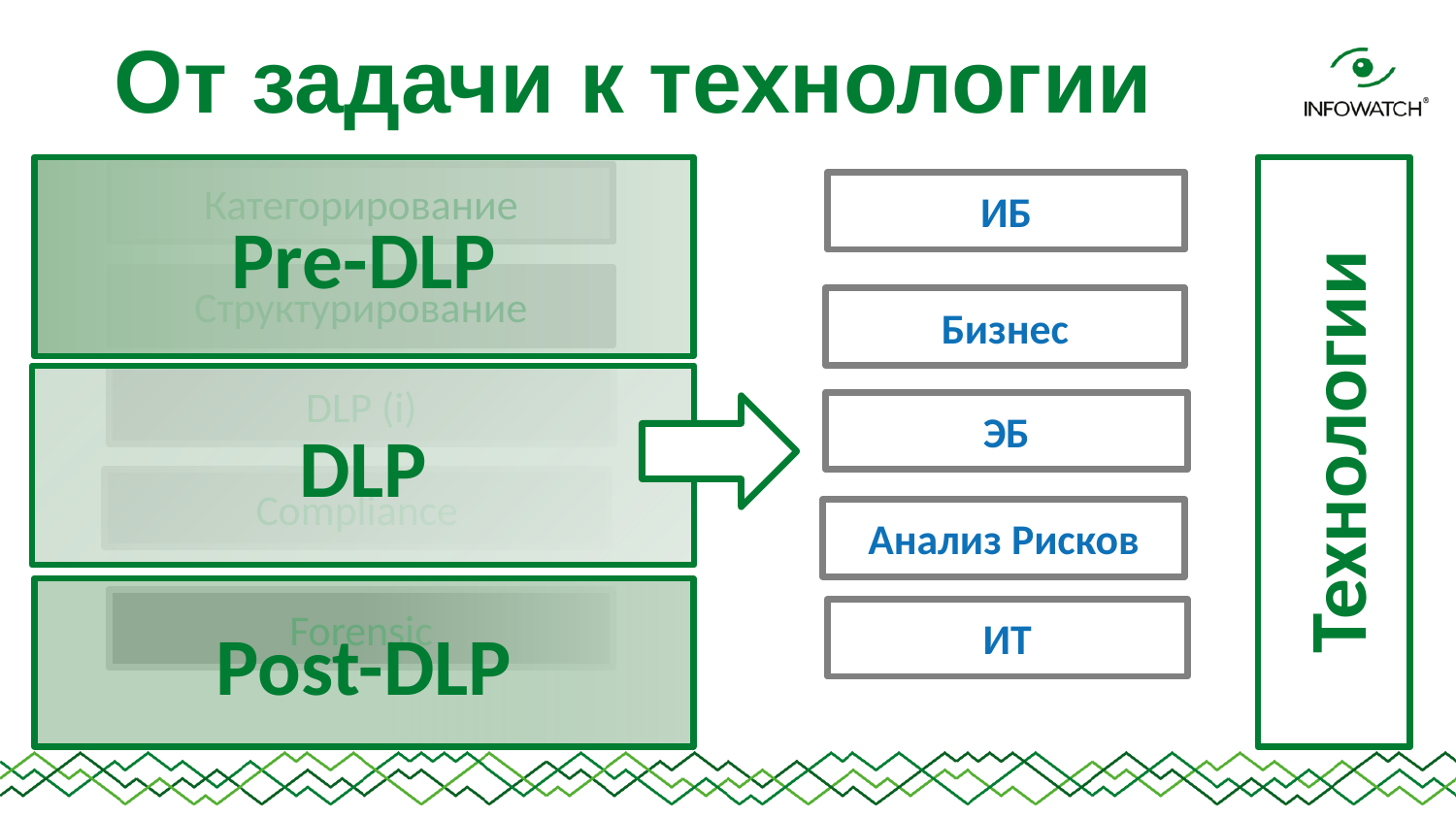

# От задачи к технологии
Pre-DLP
Технологии
Категорирование
ИБ
Структурирование
Бизнес
DLP
DLP (i)
ЭБ

Compliance
Анализ Рисков
Post-DLP
Forensic
ИТ